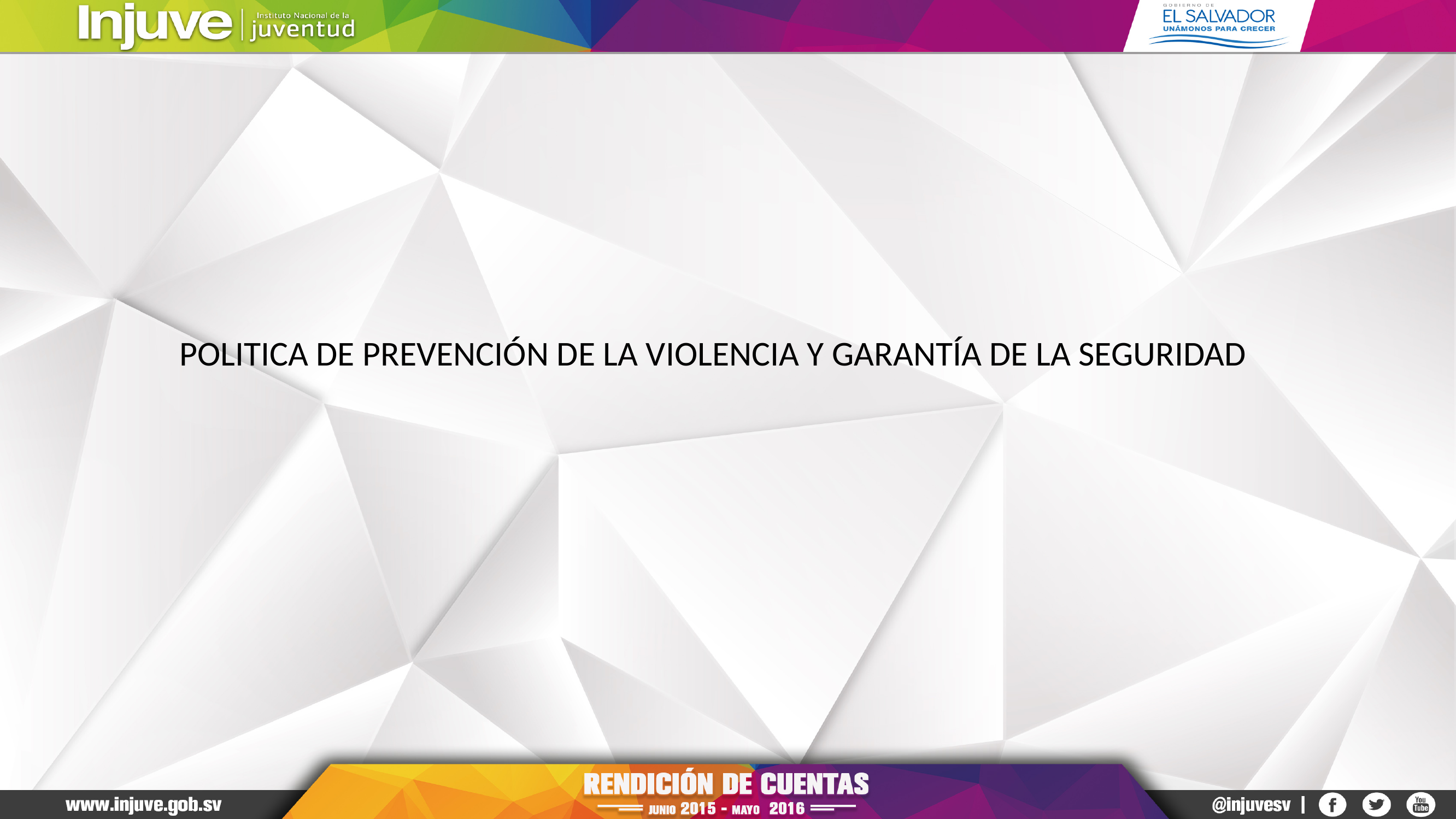

# POLITICA DE PREVENCIÓN DE LA VIOLENCIA Y GARANTÍA DE LA SEGURIDAD